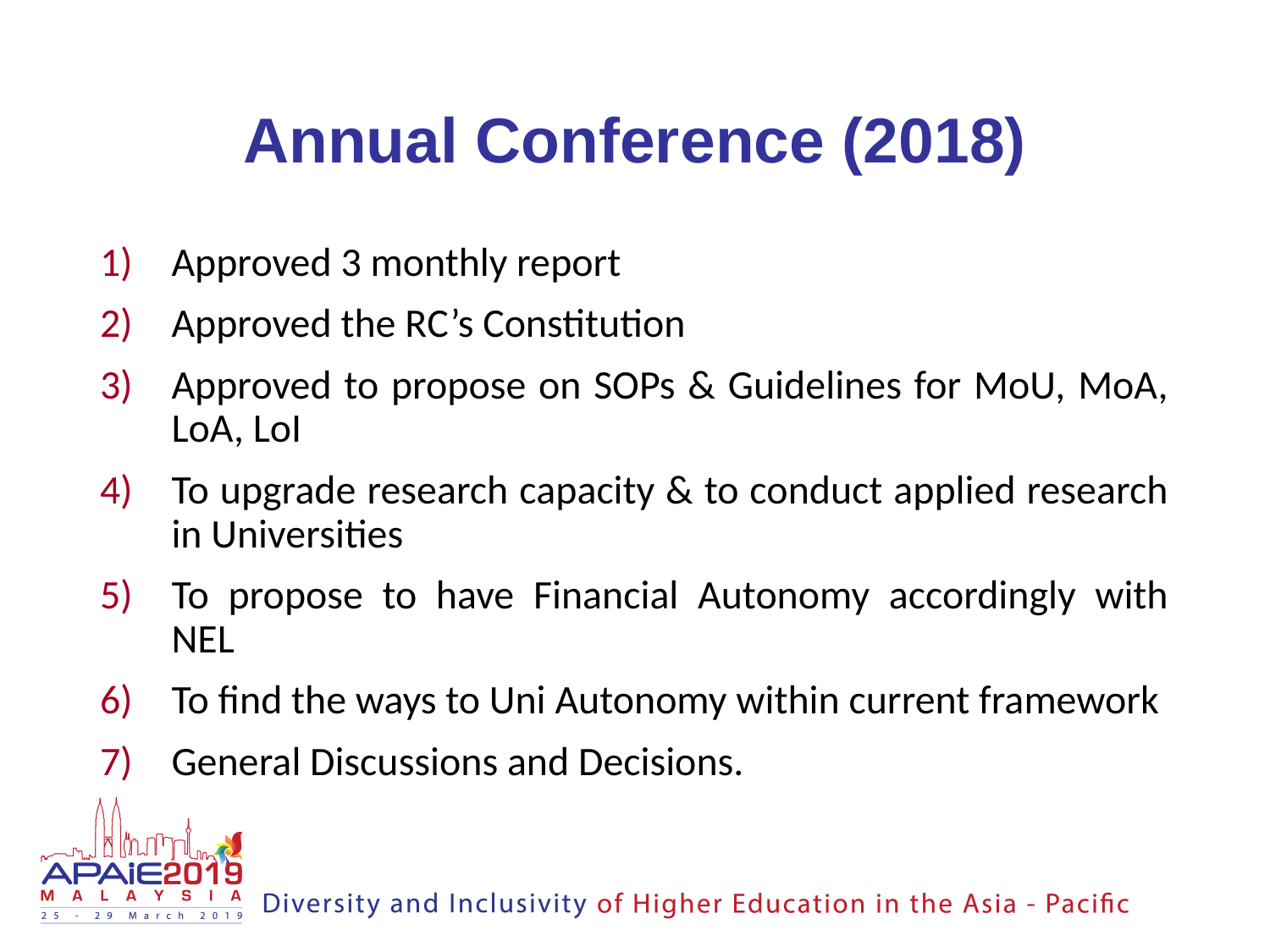

# Annual Conference (2018)
Approved 3 monthly report
Approved the RC’s Constitution
Approved to propose on SOPs & Guidelines for MoU, MoA, LoA, LoI
To upgrade research capacity & to conduct applied research in Universities
To propose to have Financial Autonomy accordingly with NEL
To find the ways to Uni Autonomy within current framework
General Discussions and Decisions.